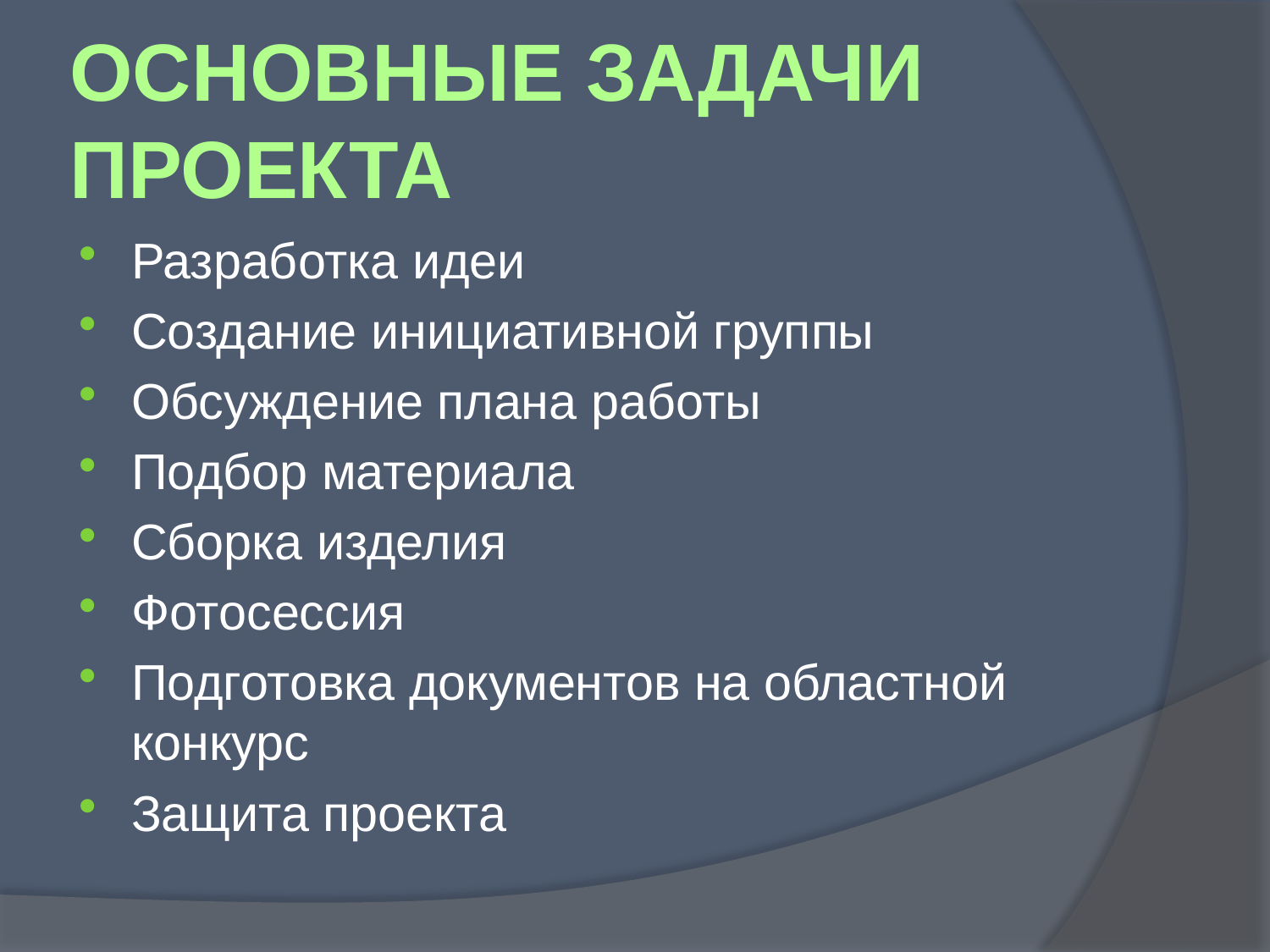

# Основные задачи проекта
Разработка идеи
Создание инициативной группы
Обсуждение плана работы
Подбор материала
Сборка изделия
Фотосессия
Подготовка документов на областной конкурс
Защита проекта